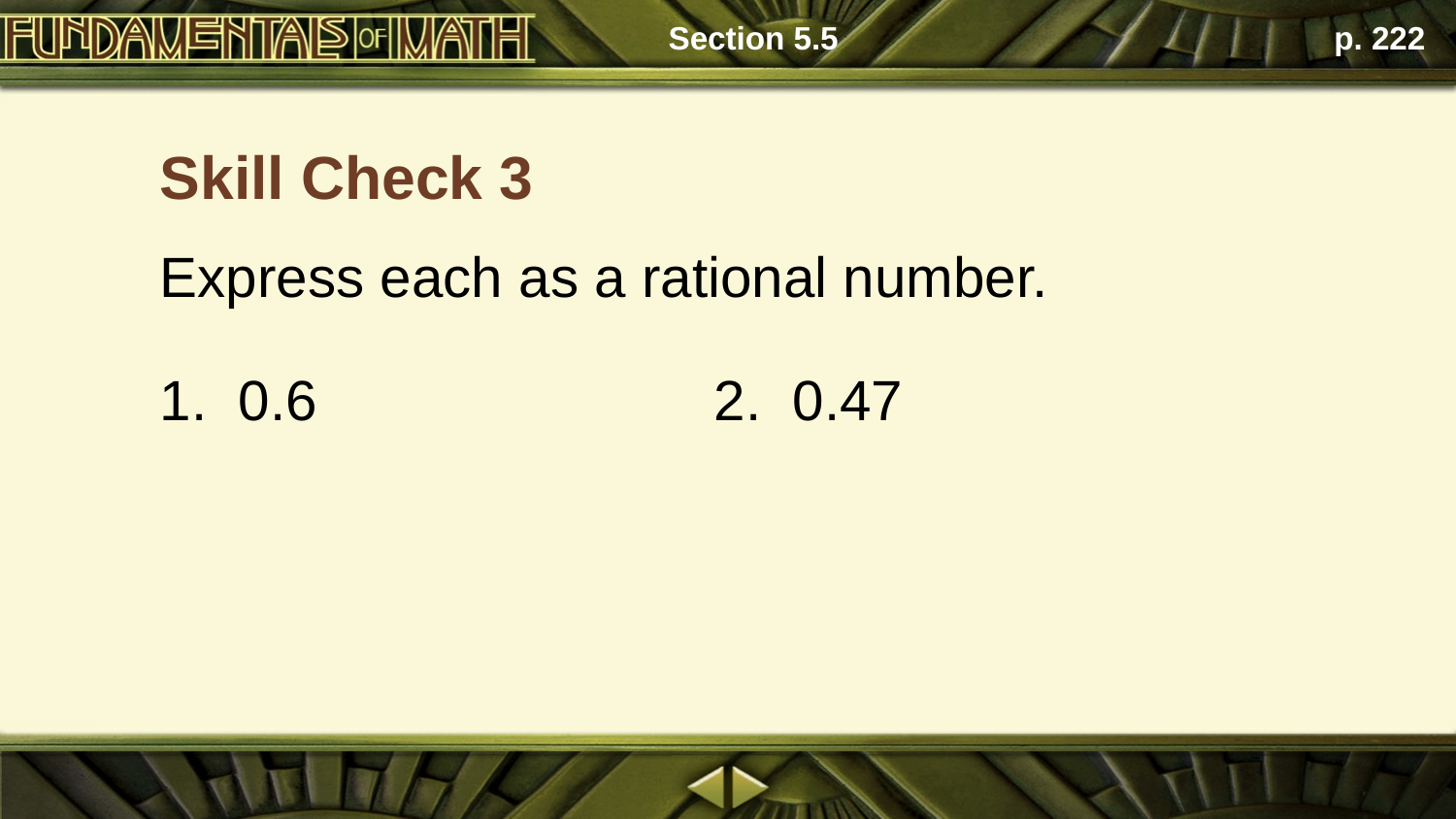

Section 5.5
p. 222
Skill Check 3
Express each as a rational number.
2.  0.47
1.  0.6